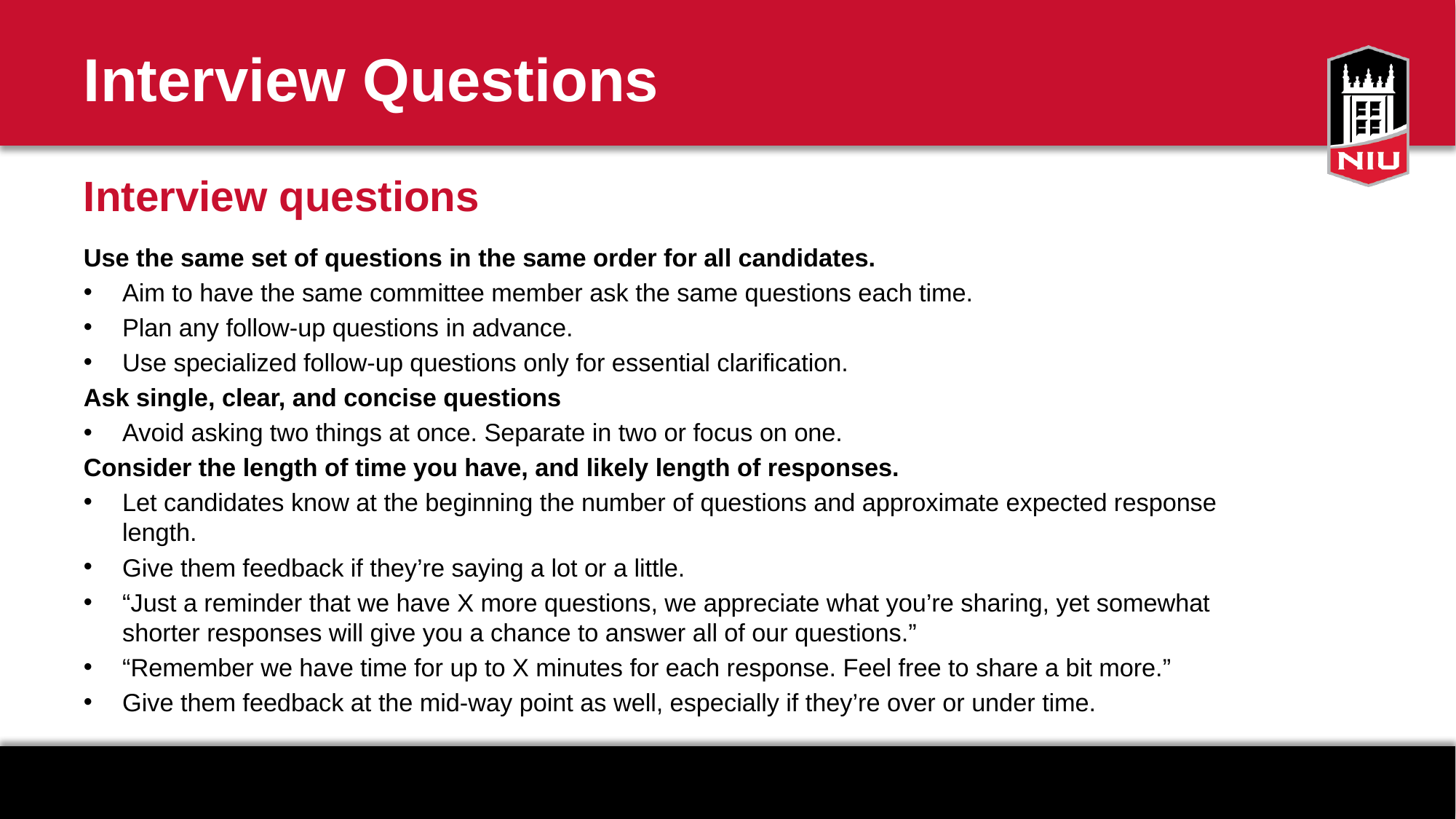

# Interview Questions
Interview questions
Use the same set of questions in the same order for all candidates.​
Aim to have the same committee member ask the same questions each time.​
Plan any follow-up questions in advance. ​
Use specialized follow-up questions only for essential clarification.​
Ask single, clear, and concise questions​
Avoid asking two things at once. Separate in two or focus on one.​
Consider the length of time you have, and likely length of responses.​
Let candidates know at the beginning the number of questions and approximate expected response length.​
Give them feedback if they’re saying a lot or a little.​
“Just a reminder that we have X more questions, we appreciate what you’re sharing, yet somewhat shorter responses will give you a chance to answer all of our questions.”​
“Remember we have time for up to X minutes for each response. Feel free to share a bit more.”​
Give them feedback at the mid-way point as well, especially if they’re over or under time.